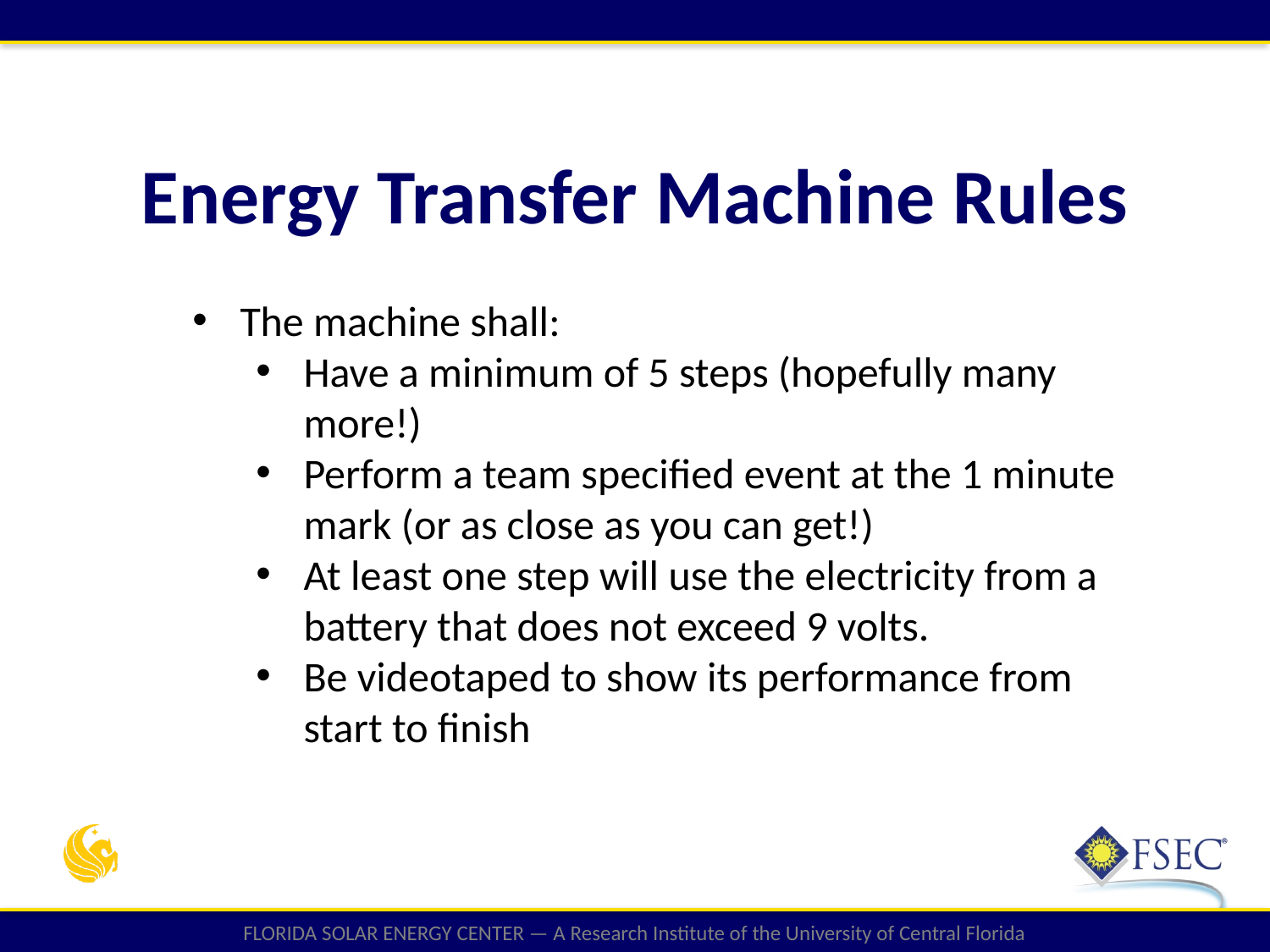

# Energy Transfer Machine Rules
The machine shall:
Have a minimum of 5 steps (hopefully many more!)
Perform a team specified event at the 1 minute mark (or as close as you can get!)
At least one step will use the electricity from a battery that does not exceed 9 volts.
Be videotaped to show its performance from start to finish